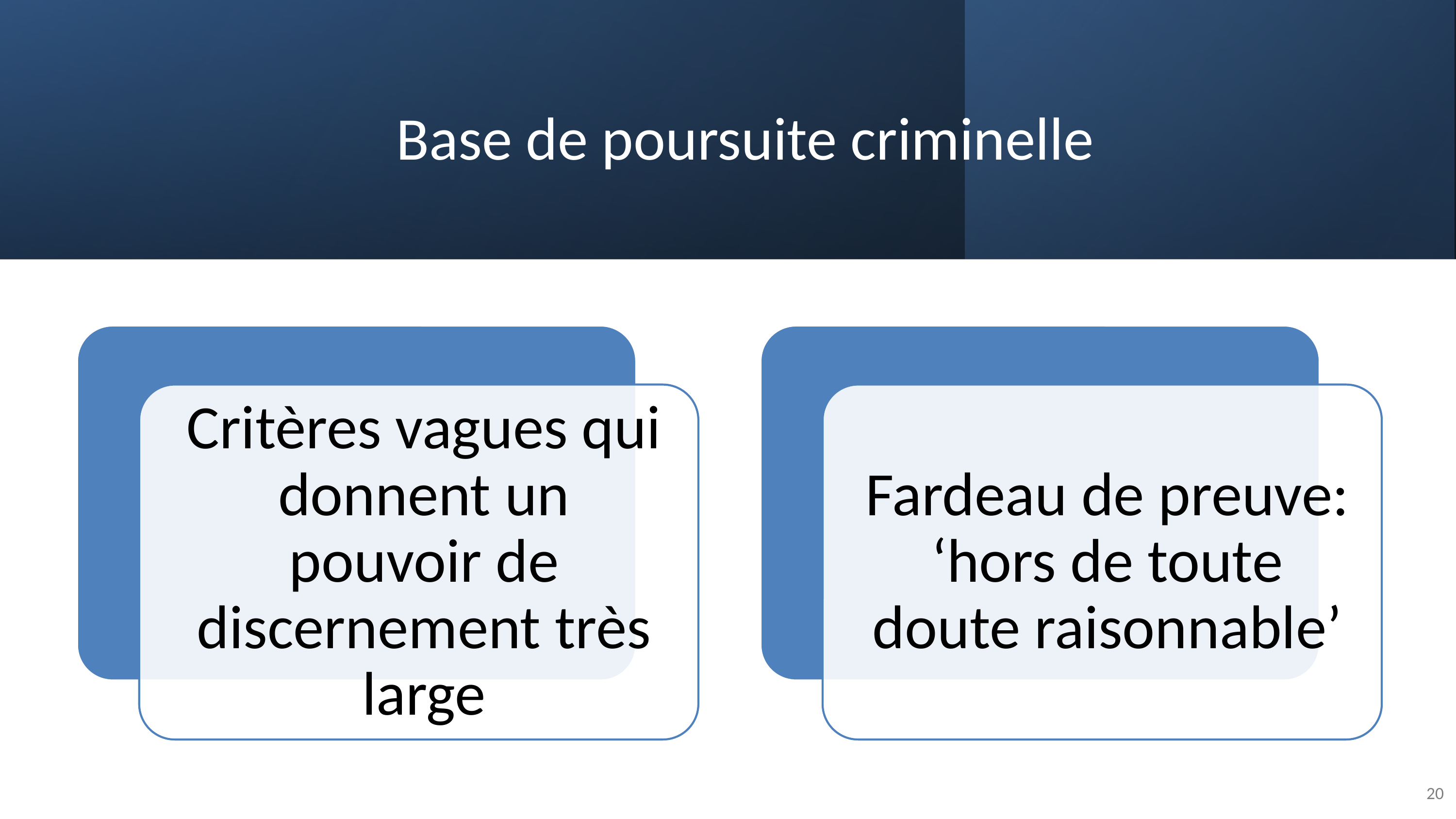

# Base de poursuite criminelle
Critères vagues qui donnent un pouvoir de discernement très large
Fardeau de preuve: ‘hors de toute doute raisonnable’
20